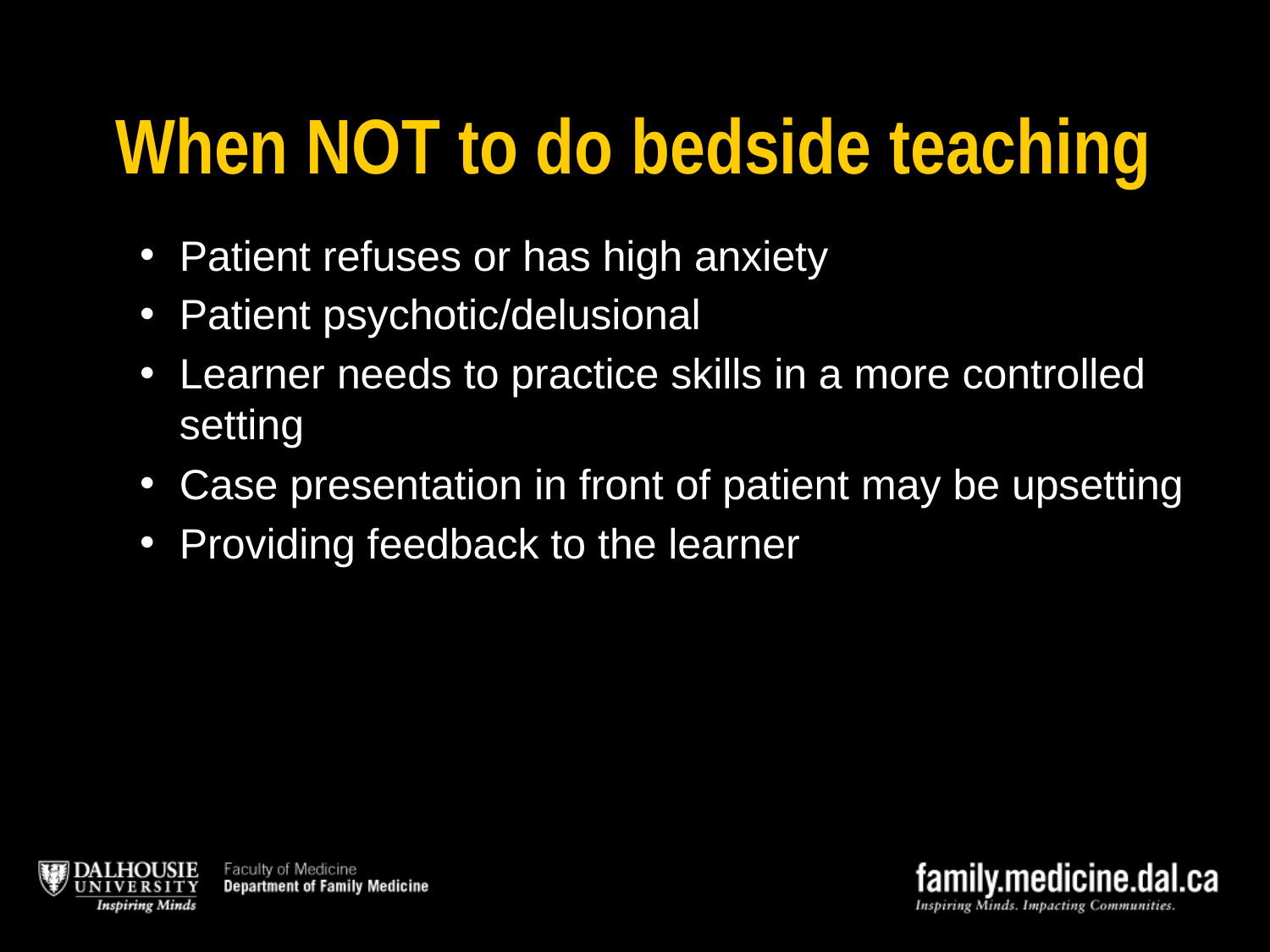

# When NOT to do bedside teaching
Patient refuses or has high anxiety
Patient psychotic/delusional
Learner needs to practice skills in a more controlled setting
Case presentation in front of patient may be upsetting
Providing feedback to the learner